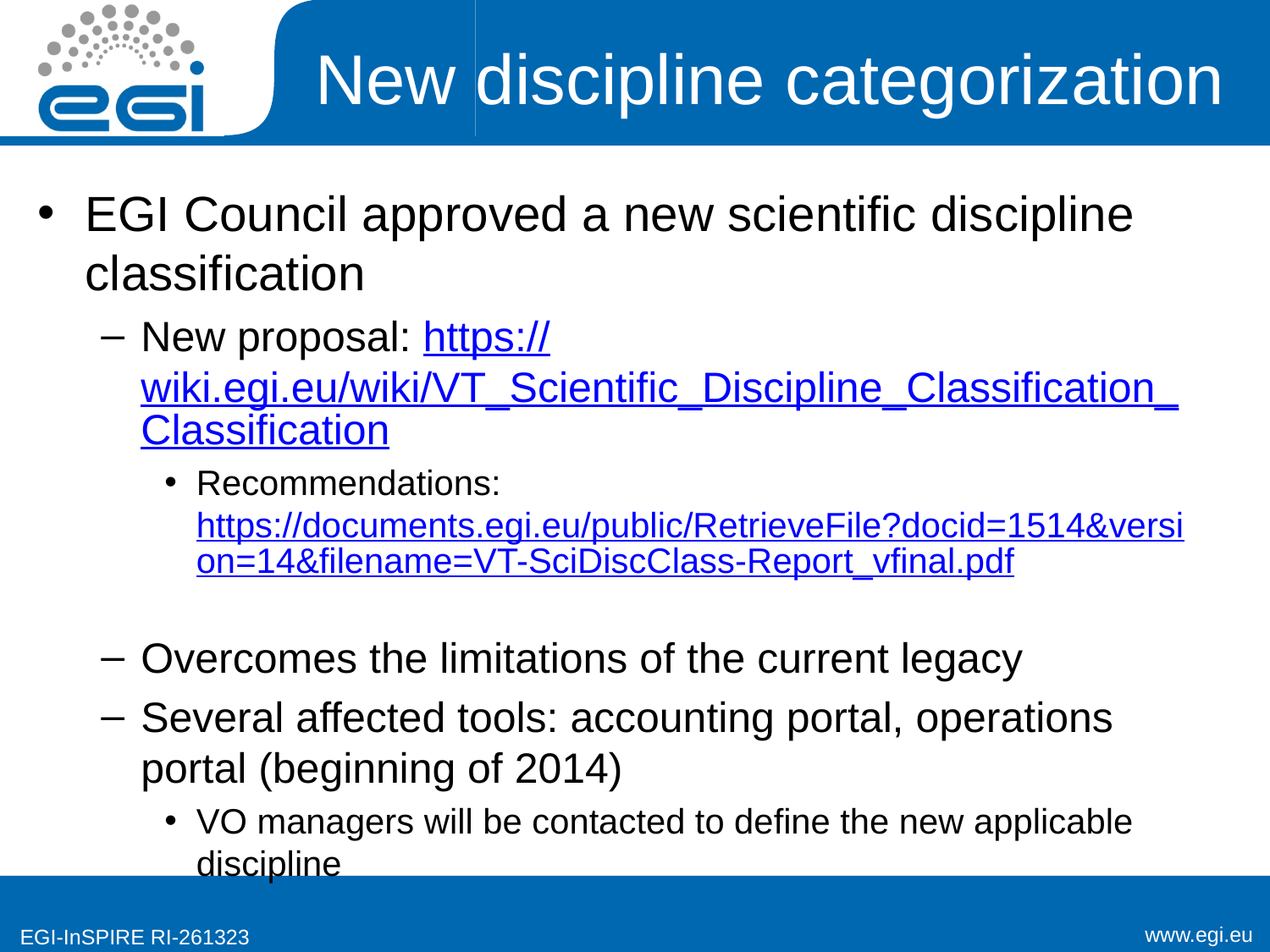

# New discipline categorization
EGI Council approved a new scientific discipline classification
New proposal: https://wiki.egi.eu/wiki/VT_Scientific_Discipline_Classification_Classification
Recommendations: https://documents.egi.eu/public/RetrieveFile?docid=1514&version=14&filename=VT-SciDiscClass-Report_vfinal.pdf
Overcomes the limitations of the current legacy
Several affected tools: accounting portal, operations portal (beginning of 2014)
VO managers will be contacted to define the new applicable discipline